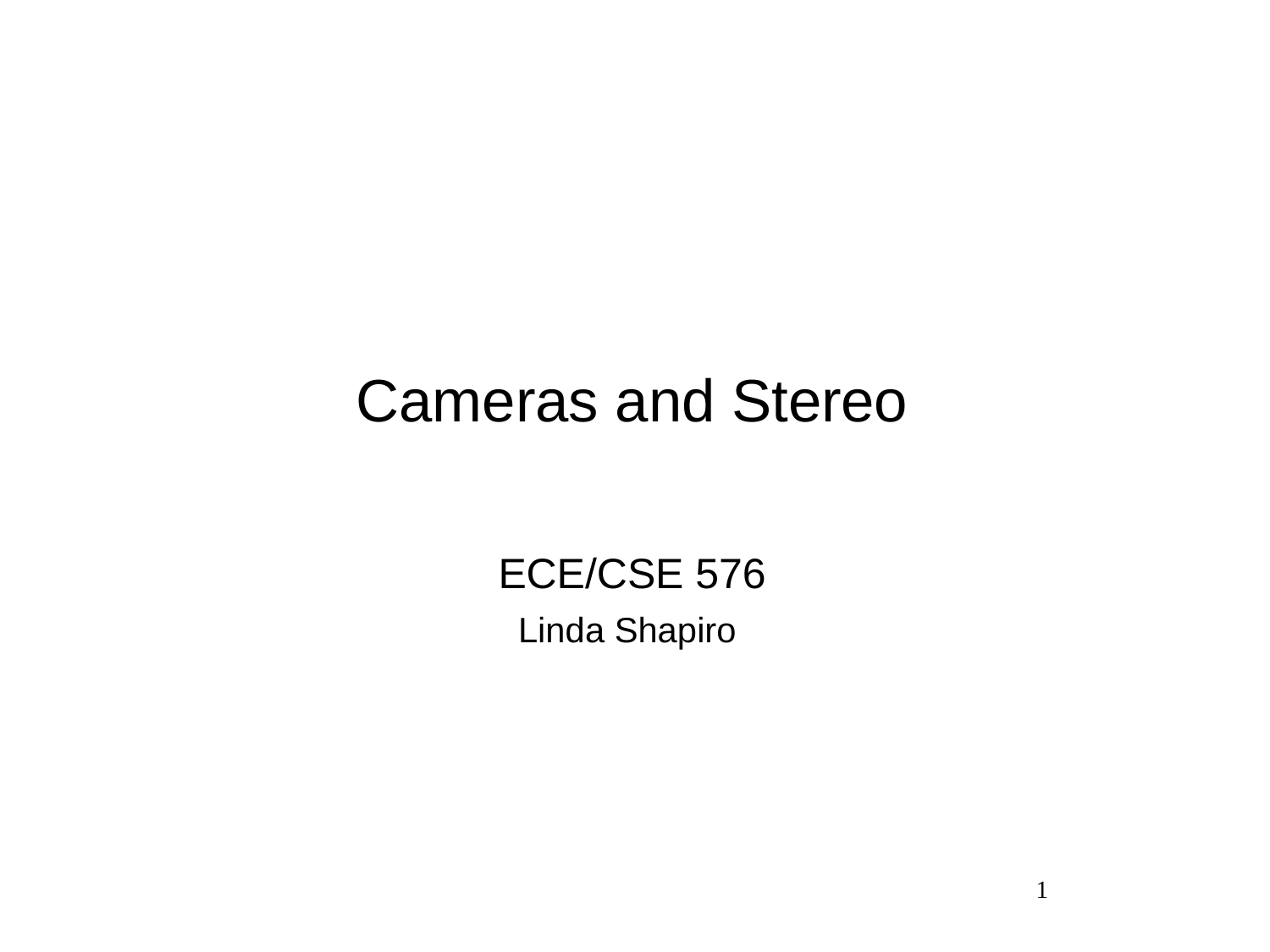

# Cameras and Stereo
ECE/CSE 576
Linda Shapiro

1